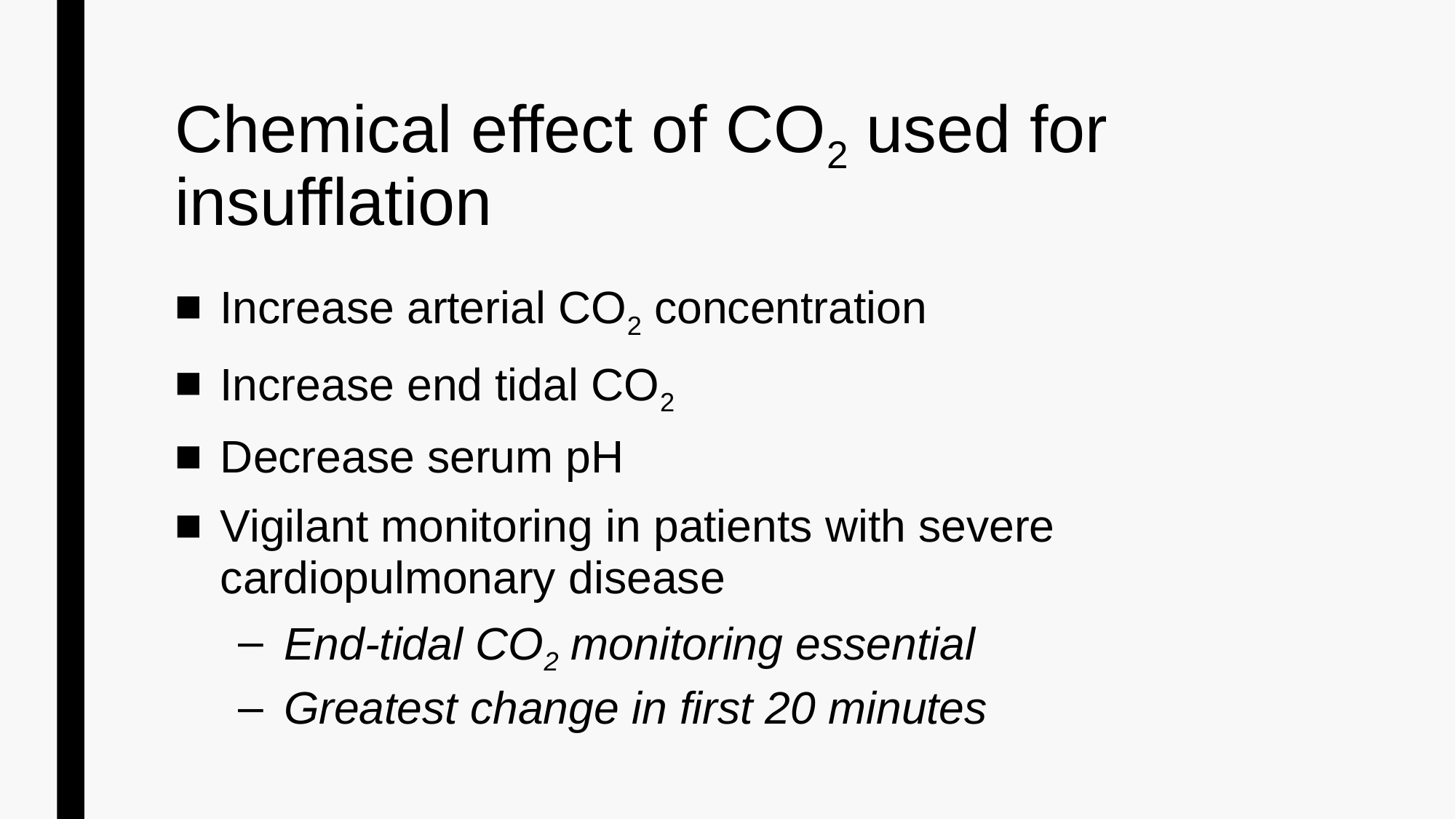

# Chemical effect of CO2 used for insufflation
Increase arterial CO2 concentration
Increase end tidal CO2
Decrease serum pH
Vigilant monitoring in patients with severe cardiopulmonary disease
End-tidal CO2 monitoring essential
Greatest change in first 20 minutes